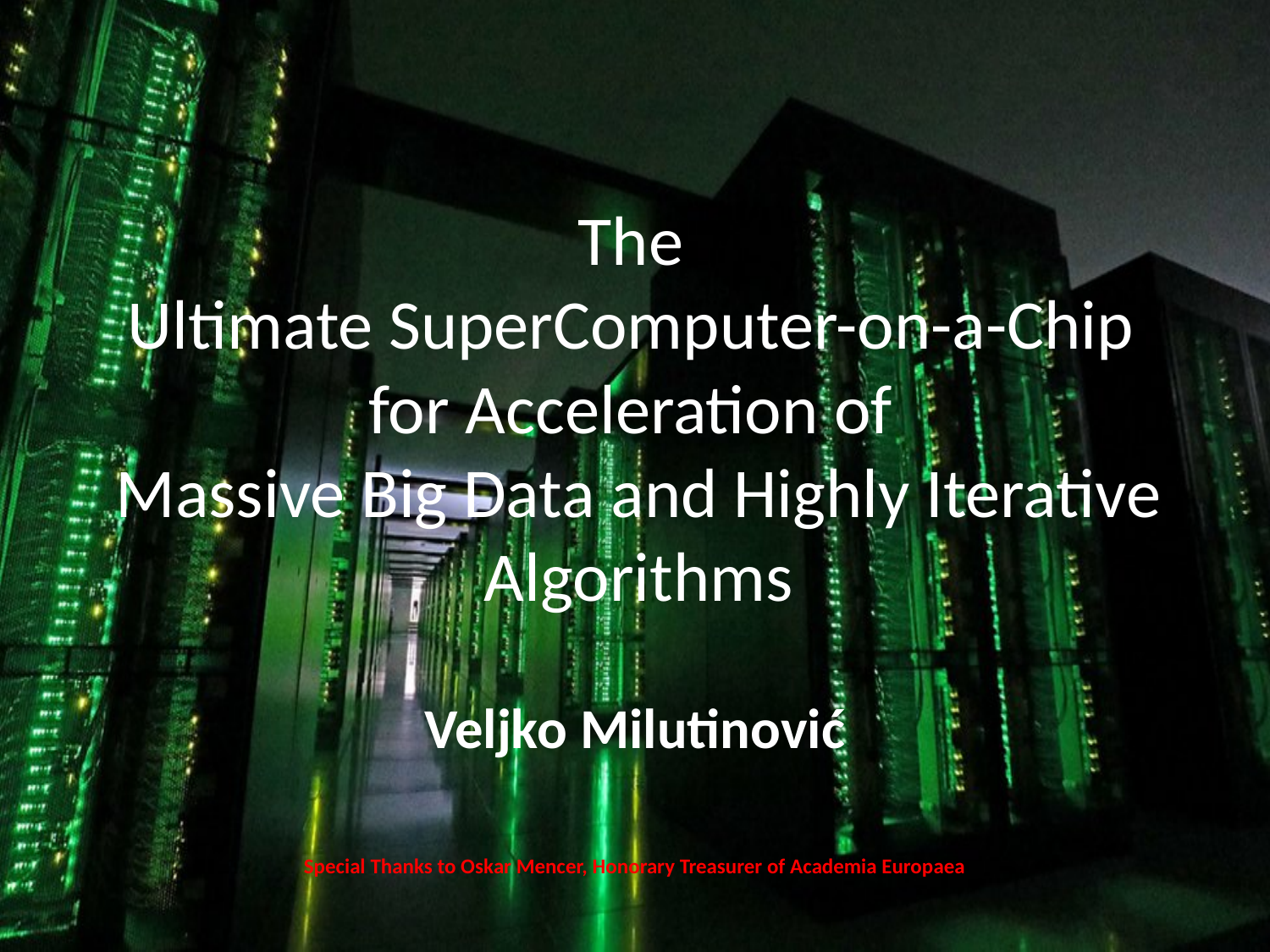

# The Ultimate SuperComputer-on-a-Chip for Acceleration of Massive Big Data and Highly Iterative Algorithms
Veljko Milutinović

Special Thanks to Oskar Mencer, Honorary Treasurer of Academia Europaea